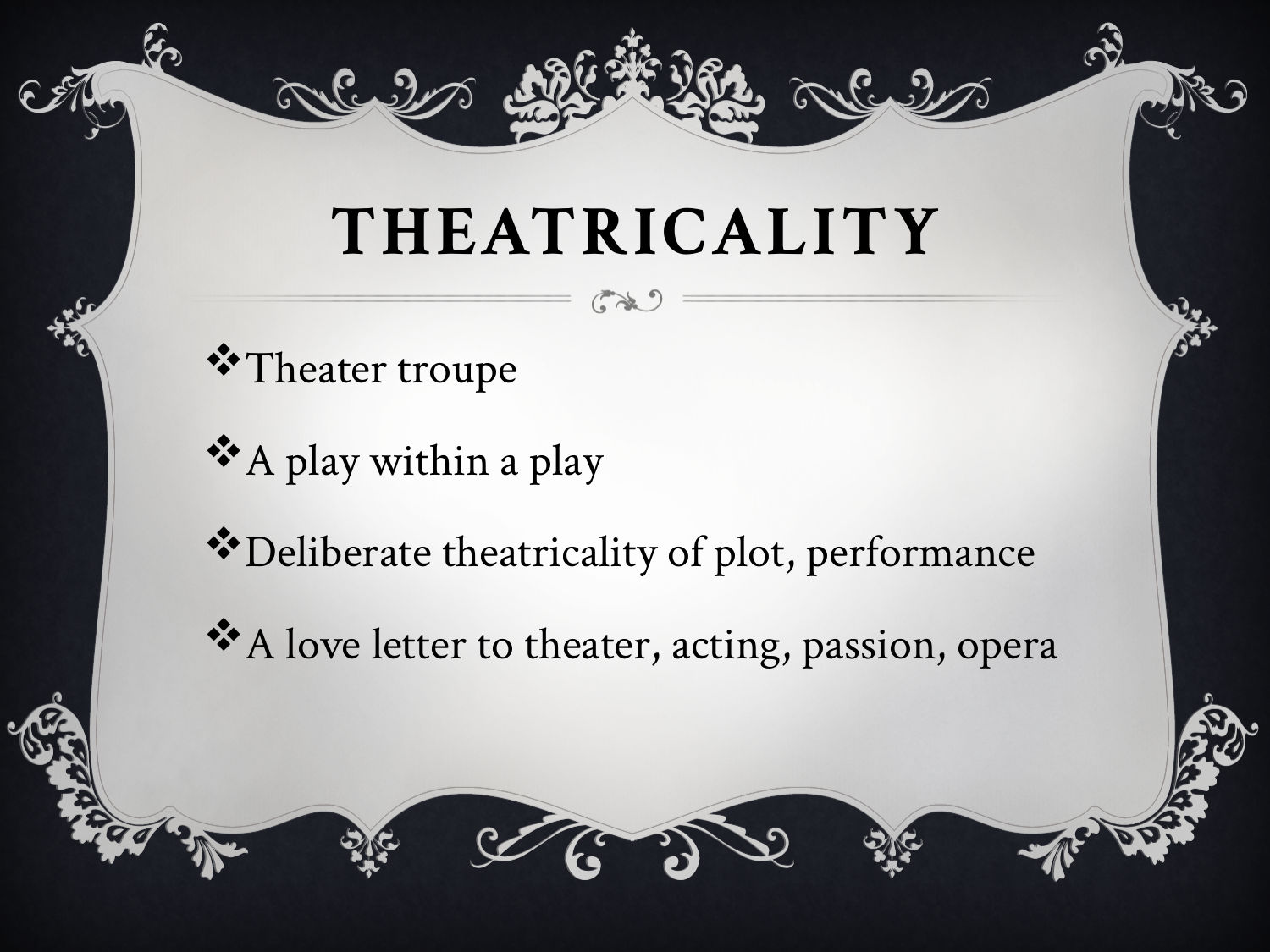

# THEATRICALITY
Theater troupe
A play within a play
Deliberate theatricality of plot, performance
A love letter to theater, acting, passion, opera